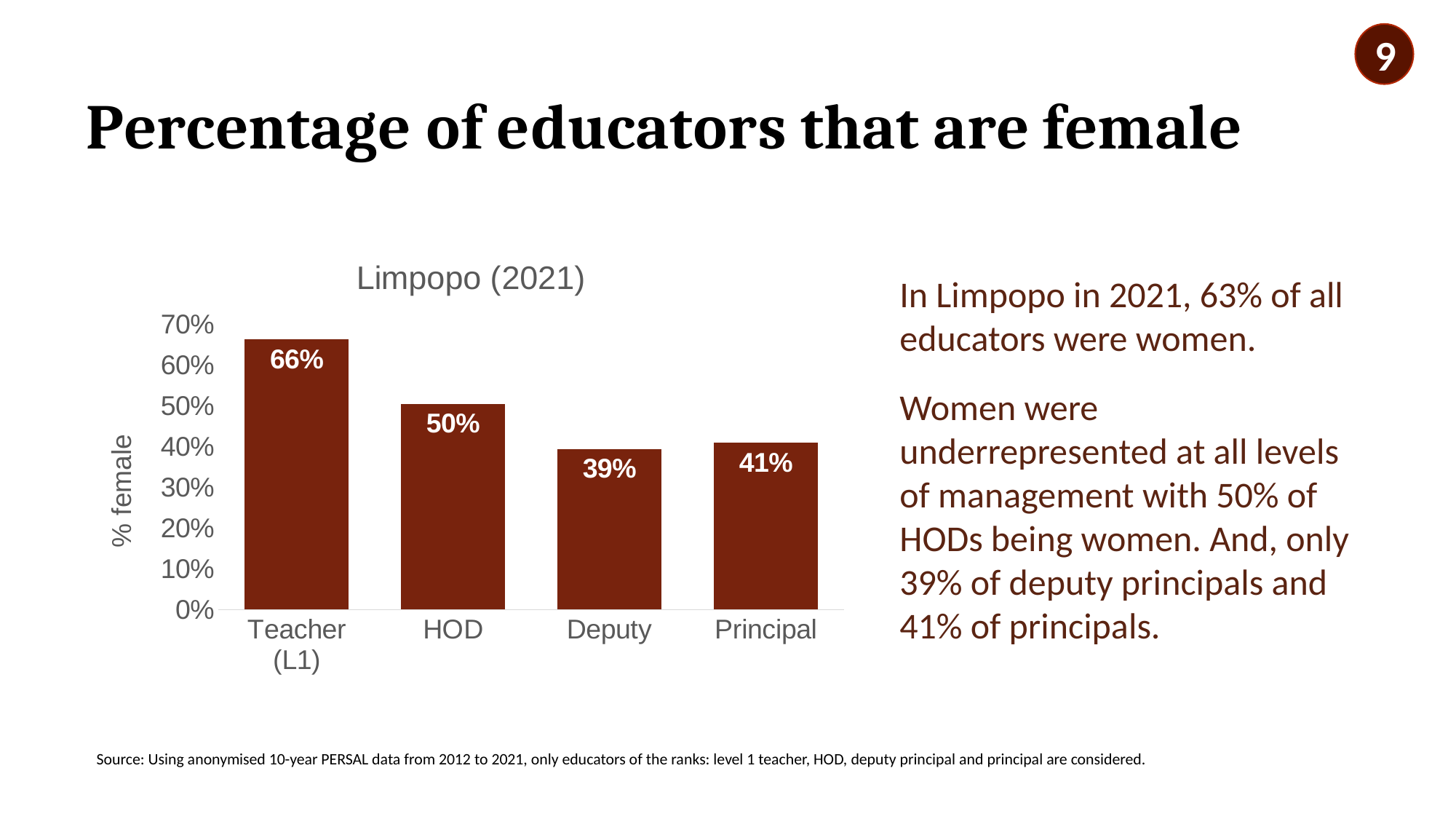

9
# Percentage of educators that are female

### Chart: Limpopo (2021)

| Category |  |
|---|---|
| Teacher (L1) | 0.66143918 |
| HOD | 0.50425306 |
| Deputy | 0.3933162 |
| Principal | 0.40862485 |
In Limpopo in 2021, 63% of all educators were women.

Women were underrepresented at all levels of management with 50% of HODs being women. And, only 39% of deputy principals and 41% of principals.
Source: Using anonymised 10-year PERSAL data from 2012 to 2021, only educators of the ranks: level 1 teacher, HOD, deputy principal and principal are considered.